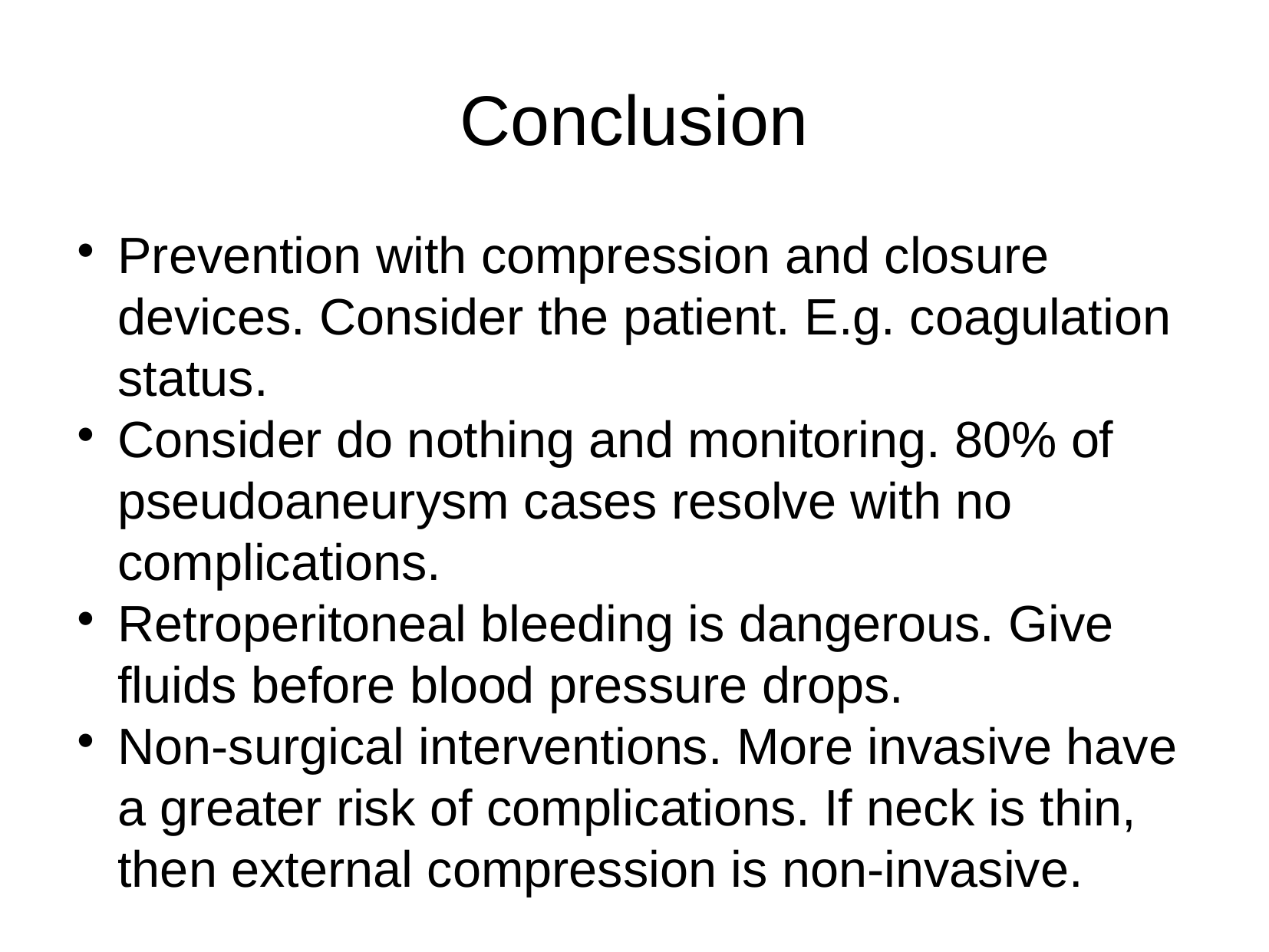

Conclusion
Prevention with compression and closure devices. Consider the patient. E.g. coagulation status.
Consider do nothing and monitoring. 80% of pseudoaneurysm cases resolve with no complications.
Retroperitoneal bleeding is dangerous. Give fluids before blood pressure drops.
Non-surgical interventions. More invasive have a greater risk of complications. If neck is thin, then external compression is non-invasive.